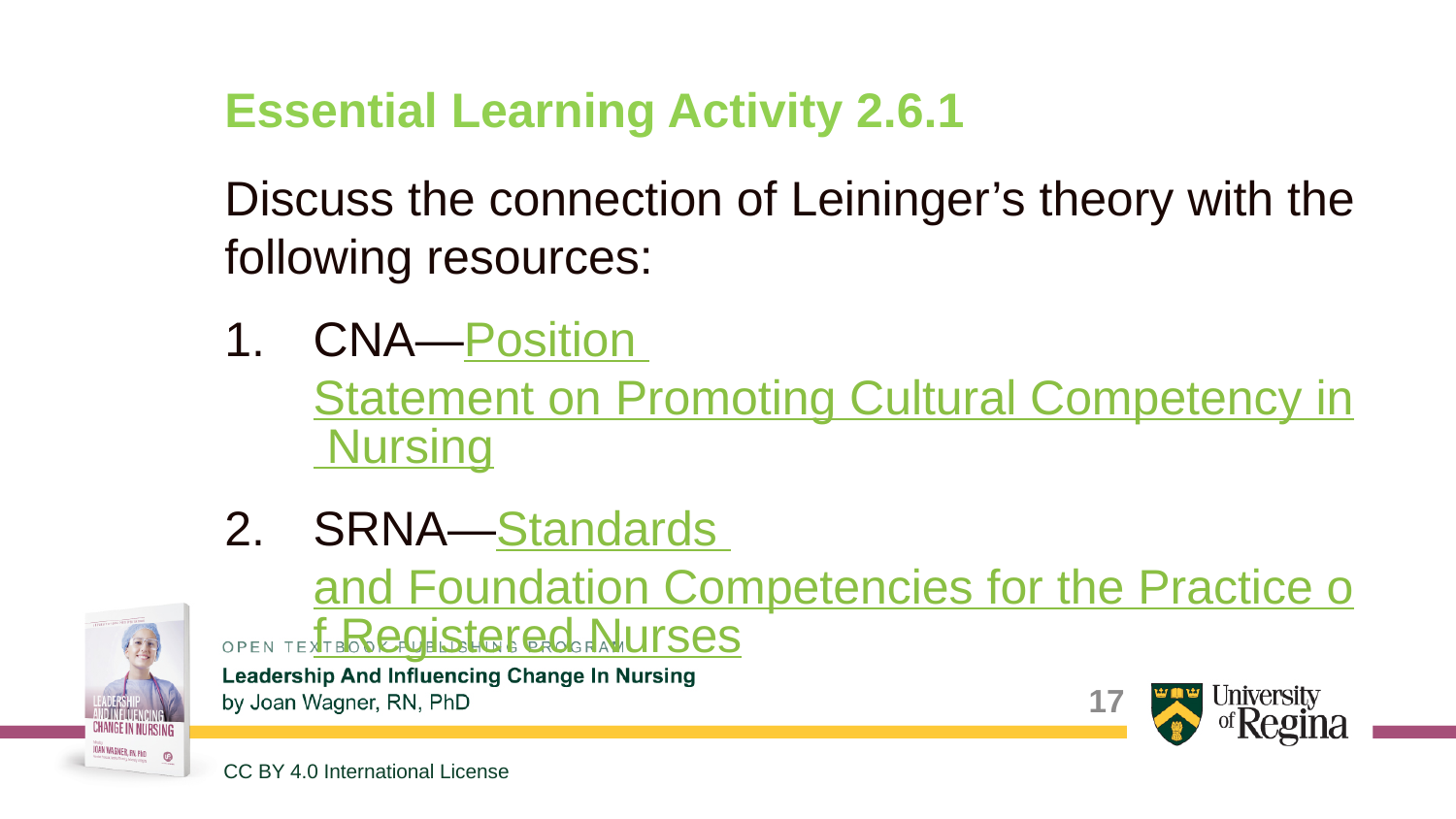

# Essential Learning Activity 2.6.1
Discuss the connection of Leininger’s theory with the following resources:
CNA—Position Statement on Promoting Cultural Competency in Nursing
SRNA—Standards and Foundation Competencies for the Practice of Registered Nurses

17
CC BY 4.0 International License